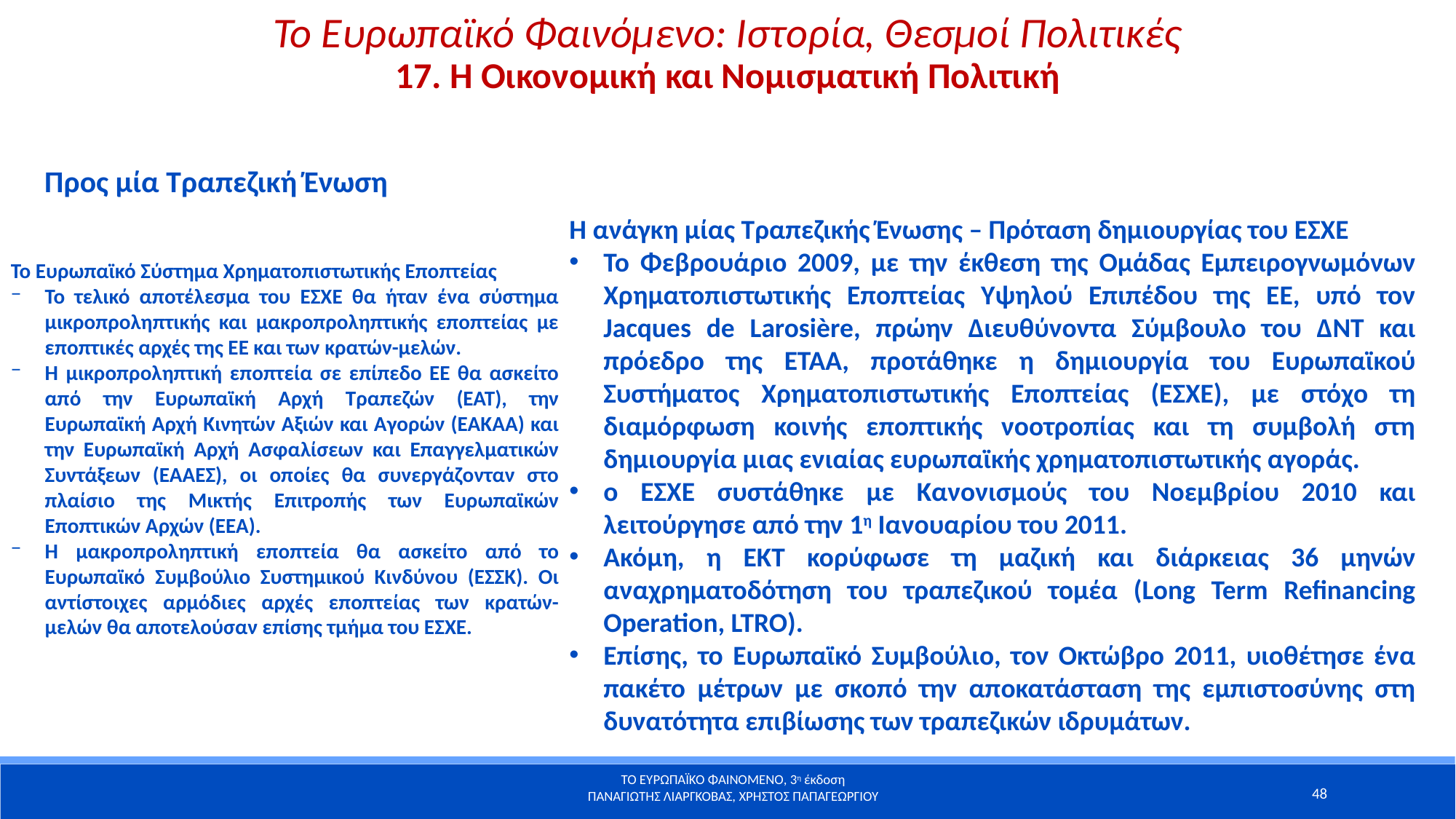

Το Ευρωπαϊκό Φαινόμενο: Ιστορία, Θεσμοί Πολιτικές
17. Η Οικονομική και Νομισματική Πολιτική
Προς μία Τραπεζική Ένωση
Η ανάγκη μίας Τραπεζικής Ένωσης – Πρόταση δημιουργίας του ΕΣΧΕ
Το Φεβρουάριο 2009, με την έκθεση της Ομάδας Εμπειρογνωμόνων Χρηματοπιστωτικής Εποπτείας Υψηλού Επιπέδου της ΕΕ, υπό τον Jacques de Larosière, πρώην Διευθύνοντα Σύμβουλο του ΔΝΤ και πρόεδρο της ΕΤΑΑ, προτάθηκε η δημιουργία του Ευρωπαϊκού Συστήματος Χρηματοπιστωτικής Εποπτείας (ΕΣΧΕ), με στόχο τη διαμόρφωση κοινής εποπτικής νοοτροπίας και τη συμβολή στη δημιουργία μιας ενιαίας ευρωπαϊκής χρηματοπιστωτικής αγοράς.
ο ΕΣΧΕ συστάθηκε με Κανονισμούς του Νοεμβρίου 2010 και λειτούργησε από την 1η Ιανουαρίου του 2011.
Ακόμη, η ΕΚΤ κορύφωσε τη μαζική και διάρκειας 36 μηνών αναχρηματοδότηση του τραπεζικού τομέα (Long Term Refinancing Operation, LTRO).
Επίσης, το Ευρωπαϊκό Συμβούλιο, τον Οκτώβρο 2011, υιοθέτησε ένα πακέτο μέτρων με σκοπό την αποκατάσταση της εμπιστοσύνης στη δυνατότητα επιβίωσης των τραπεζικών ιδρυμάτων.
Το Ευρωπαϊκό Σύστημα Χρηματοπιστωτικής Εποπτείας
Το τελικό αποτέλεσμα του ΕΣΧΕ θα ήταν ένα σύστημα μικροπροληπτικής και μακροπροληπτικής εποπτείας με εποπτικές αρχές της ΕΕ και των κρατών-μελών.
Η μικροπροληπτική εποπτεία σε επίπεδο ΕΕ θα ασκείτο από την Ευρωπαϊκή Αρχή Τραπεζών (ΕΑΤ), την Ευρωπαϊκή Αρχή Κινητών Αξιών και Αγορών (ΕΑΚΑΑ) και την Ευρωπαϊκή Αρχή Ασφαλίσεων και Επαγγελματικών Συντάξεων (ΕΑΑΕΣ), οι οποίες θα συνεργάζονταν στο πλαίσιο της Μικτής Επιτροπής των Ευρωπαϊκών Εποπτικών Αρχών (ΕΕΑ).
Η μακροπροληπτική εποπτεία θα ασκείτο από το Ευρωπαϊκό Συμβούλιο Συστημικού Κινδύνου (ΕΣΣΚ). Οι αντίστοιχες αρμόδιες αρχές εποπτείας των κρατών-μελών θα αποτελούσαν επίσης τμήμα του ΕΣΧΕ.
48